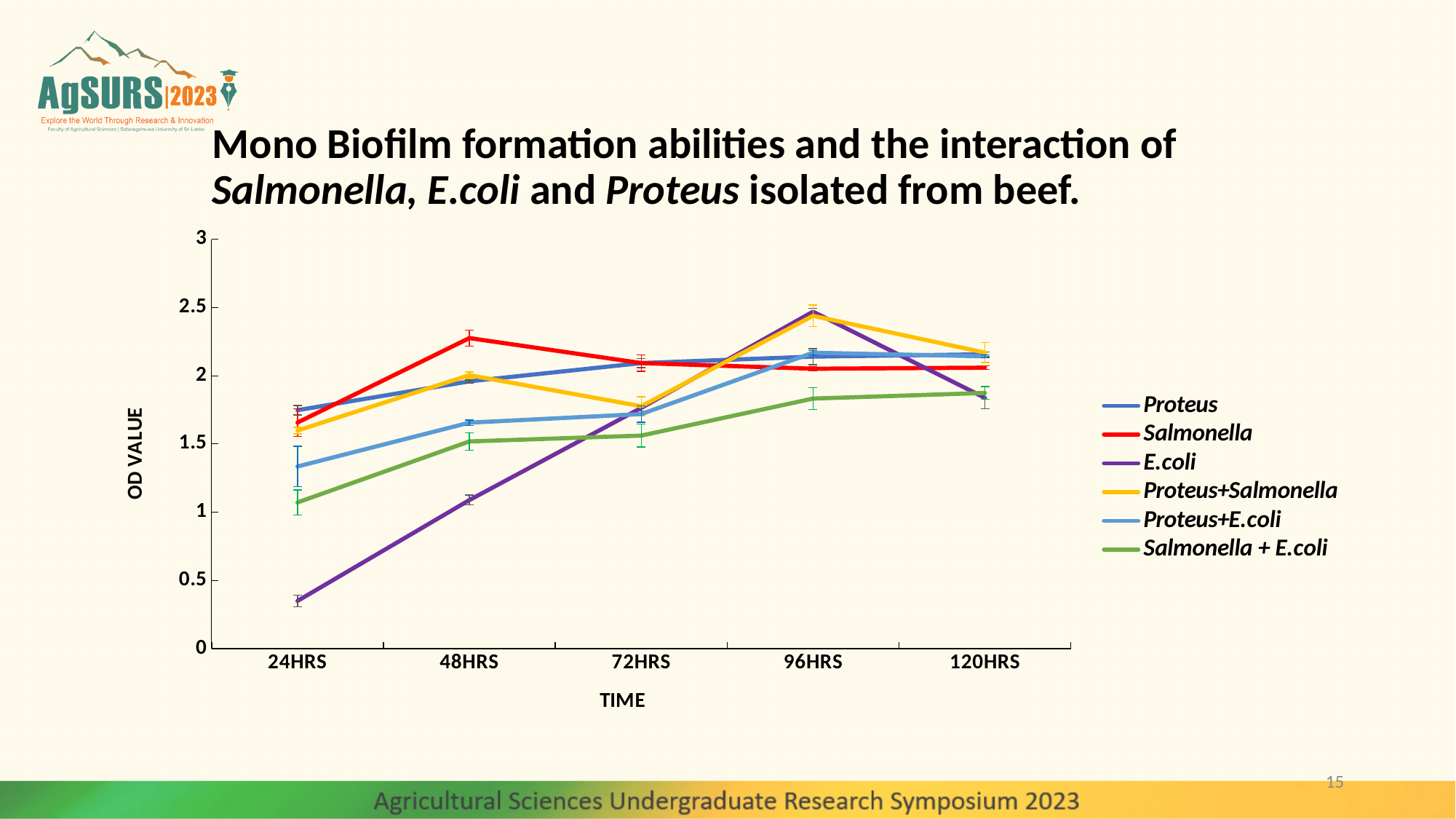

# Mono Biofilm formation abilities and the interaction of Salmonella, E.coli and Proteus isolated from beef.

### Chart

| Category | Proteus | Salmonella | E.coli | Proteus+Salmonella | Proteus+E.coli | Salmonella + E.coli |
|---|---|---|---|---|---|---|
| 24HRS | 1.7476 | 1.6569 | 0.3505 | 1.5988 | 1.3352 | 1.0716 |
| 48HRS | 1.9587 | 2.2756 | 1.0889 | 2.004 | 1.6564 | 1.5188 |
| 72HRS | 2.0927 | 2.0925 | 1.7643 | 1.7765 | 1.7192 | 1.5614 |
| 96HRS | 2.1398 | 2.0511 | 2.4687 | 2.4381 | 2.1681 | 1.8325 |
| 120HRS | 2.1569 | 2.0588 | 1.8378 | 2.169 | 2.142 | 1.8738 |
15